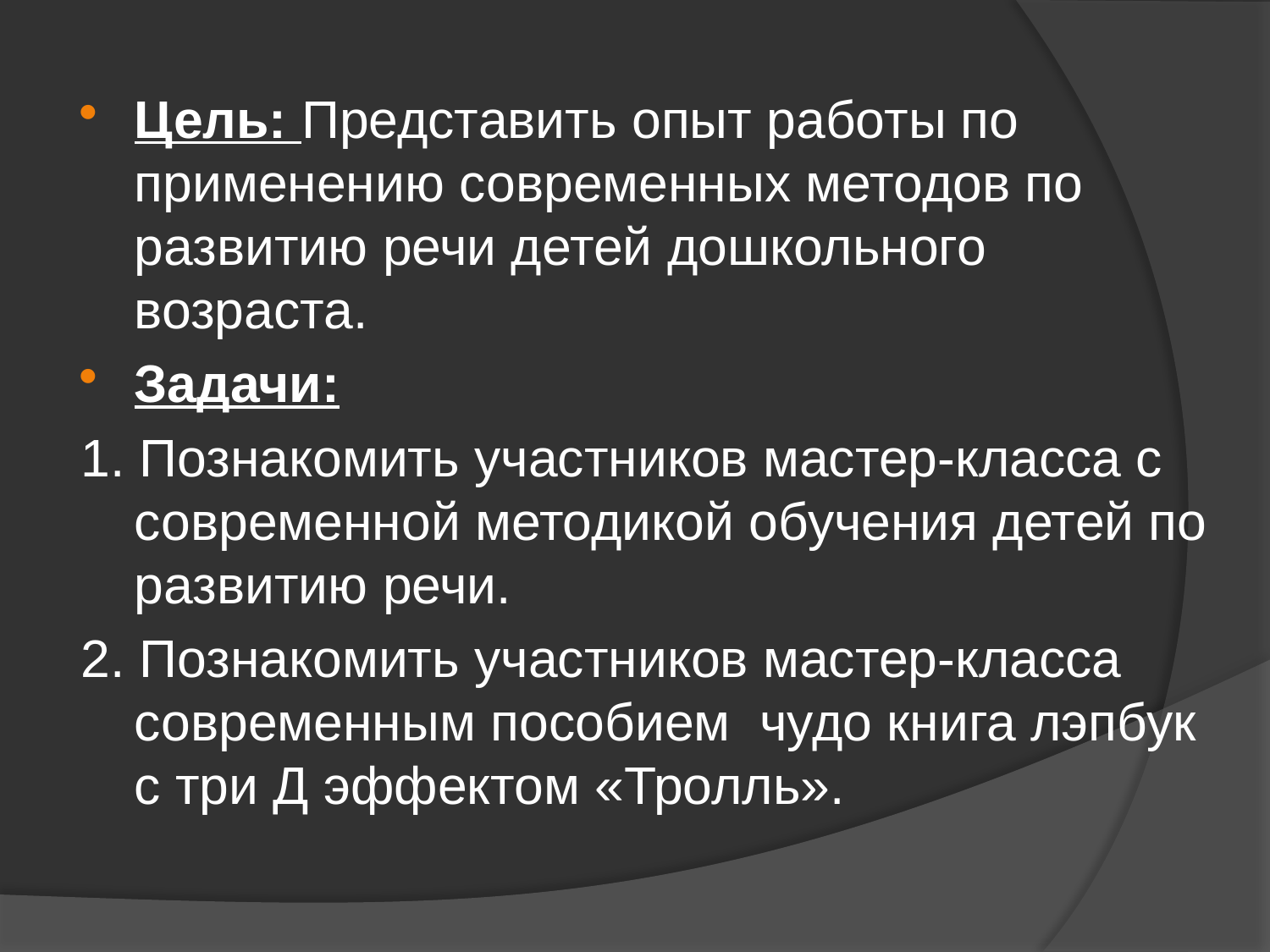

Цель: Представить опыт работы по применению современных методов по развитию речи детей дошкольного возраста.
Задачи:
1. Познакомить участников мастер-класса с современной методикой обучения детей по развитию речи.
2. Познакомить участников мастер-класса современным пособием  чудо книга лэпбук с три Д эффектом «Тролль».